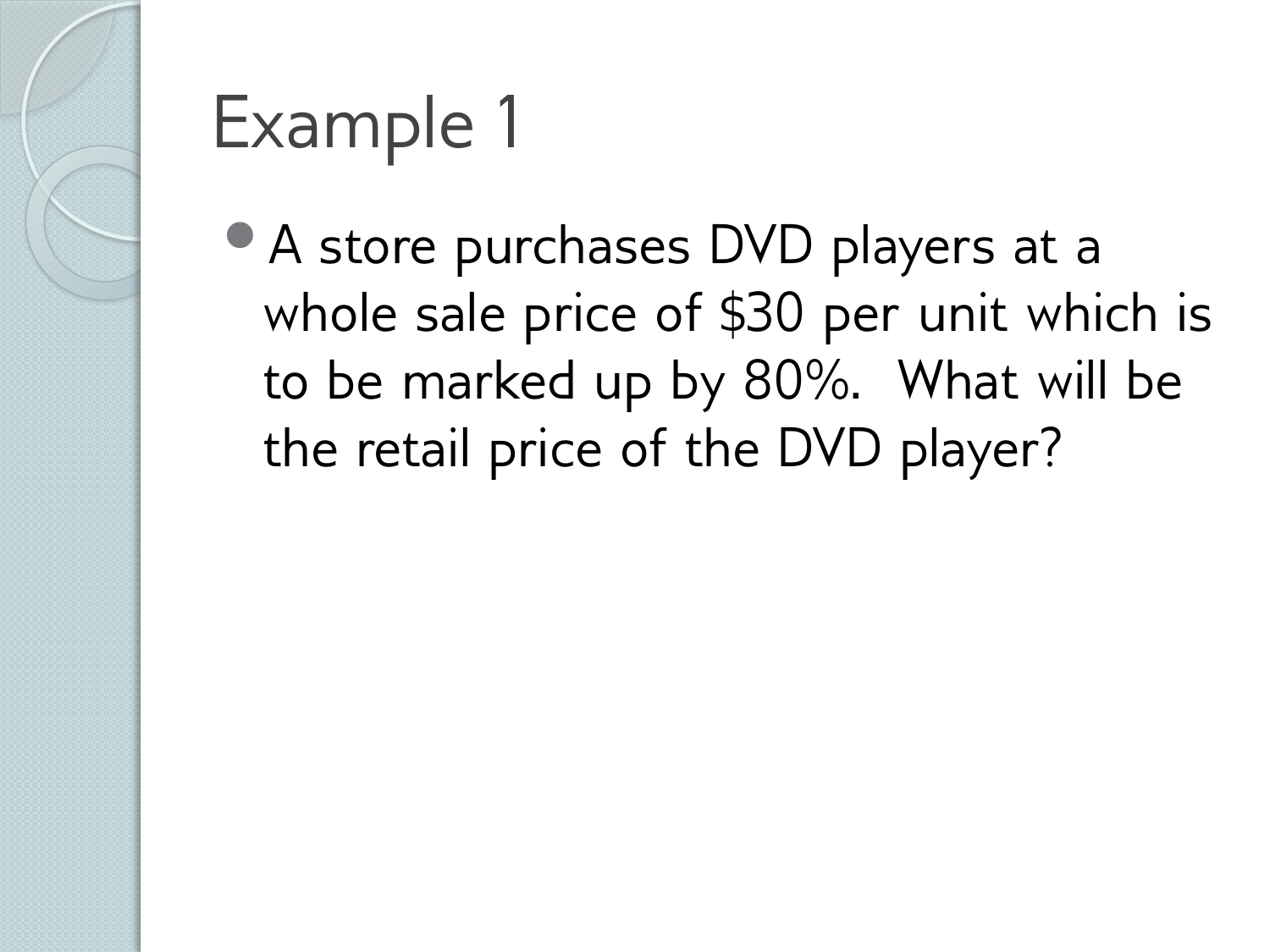

# Example 1
A store purchases DVD players at a whole sale price of $30 per unit which is to be marked up by 80%.  What will be the retail price of the DVD player?